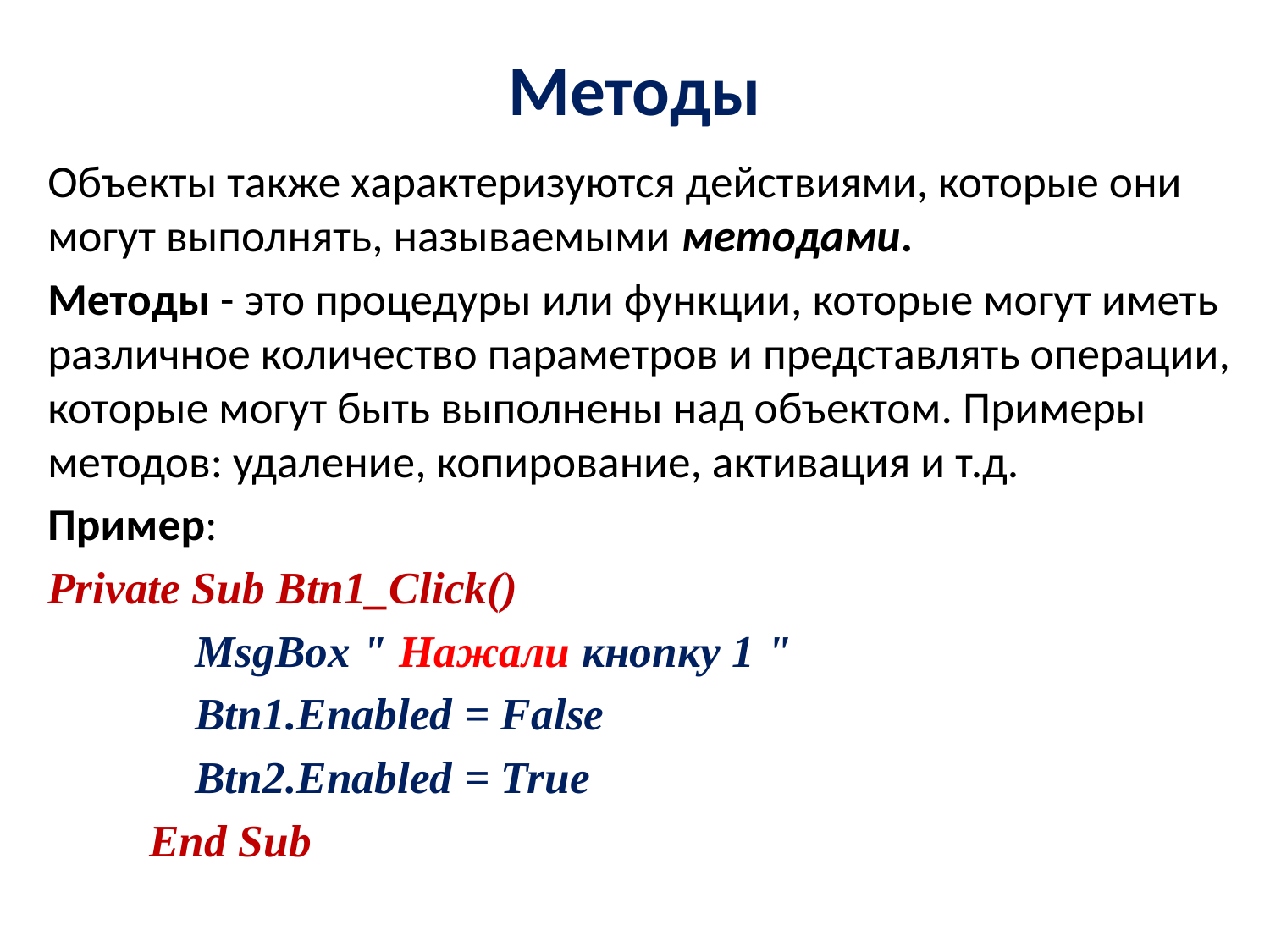

# Методы
Объекты также характеризуются действиями, которые они могут выполнять, называемыми методами.
Методы - это процедуры или функции, которые могут иметь различное количество параметров и представлять операции, которые могут быть выполнены над объектом. Примеры методов: удаление, копирование, активация и т.д.
Пример:
Private Sub Btn1_Click()
	    MsgBox " Нажали кнопку 1 "
	    Btn1.Enabled = False
	    Btn2.Enabled = True
	End Sub